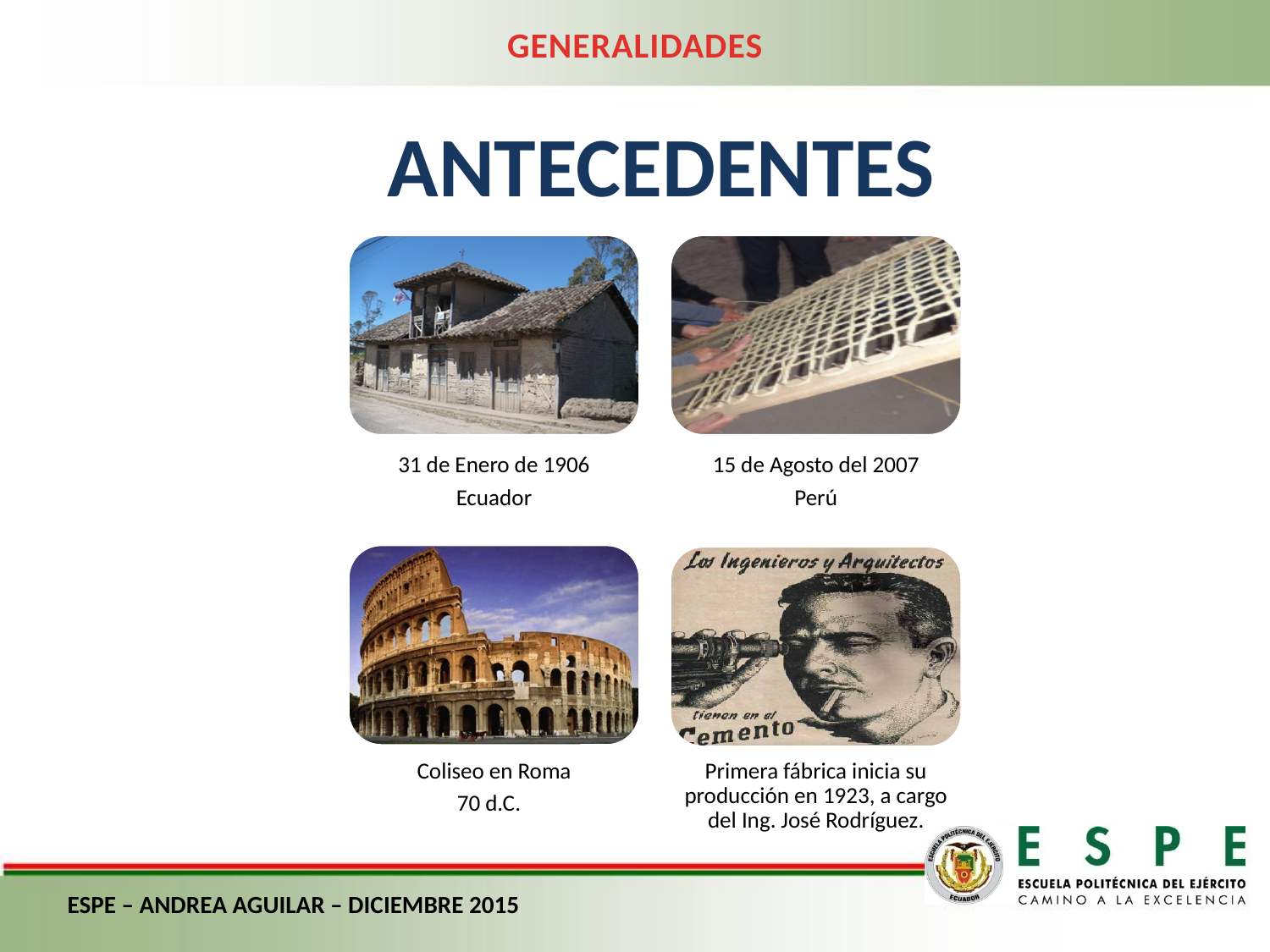

GENERALIDADES
ANTECEDENTES
31 de Enero de 1906
Ecuador
15 de Agosto del 2007
Perú
Coliseo en Roma
70 d.C.
Primera fábrica inicia su producción en 1923, a cargo del Ing. José Rodríguez.
ESPE – ANDREA AGUILAR – DICIEMBRE 2015